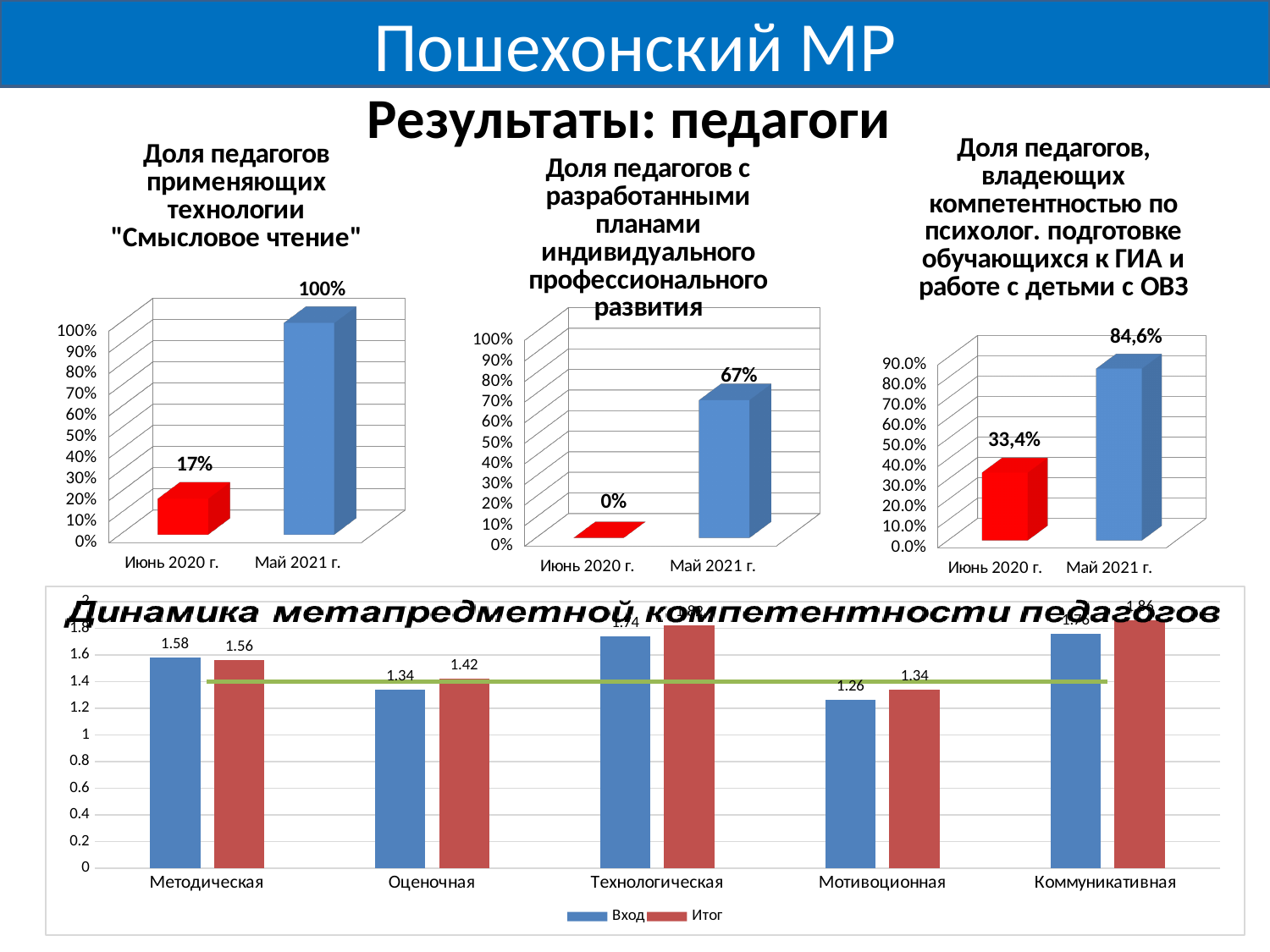

Пошехонский МР
Результаты: педагоги

[unsupported chart]

[unsupported chart]

[unsupported chart]

### Chart:

| Category |  |  |  |
|---|---|---|---|
| Методическая | 1.58 | 1.56 | 1.4 |
| Оценочная | 1.34 | 1.42 | 1.4 |
| Технологическая | 1.74 | 1.82 | 1.4 |
| Мотивоционная | 1.26 | 1.34 | 1.4 |
| Коммуникативная  | 1.76 | 1.86 | 1.4 |